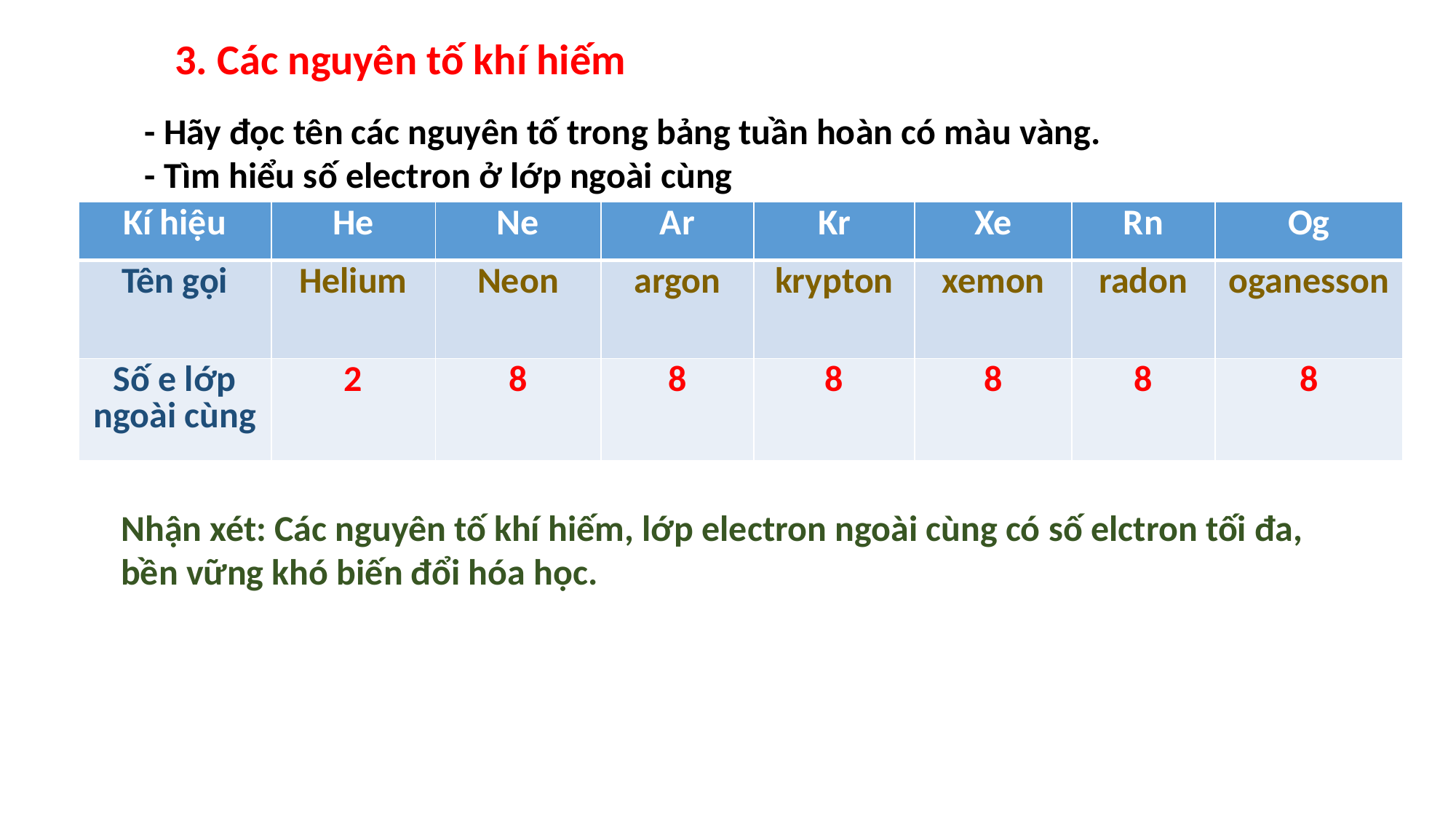

3. Các nguyên tố khí hiếm
- Hãy đọc tên các nguyên tố trong bảng tuần hoàn có màu vàng.
- Tìm hiểu số electron ở lớp ngoài cùng
| Kí hiệu | He | Ne | Ar | Kr | Xe | Rn | Og |
| --- | --- | --- | --- | --- | --- | --- | --- |
| Tên gọi | Helium | Neon | argon | krypton | xemon | radon | oganesson |
| Số e lớp ngoài cùng | 2 | 8 | 8 | 8 | 8 | 8 | 8 |
Nhận xét: Các nguyên tố khí hiếm, lớp electron ngoài cùng có số elctron tối đa, bền vững khó biến đổi hóa học.